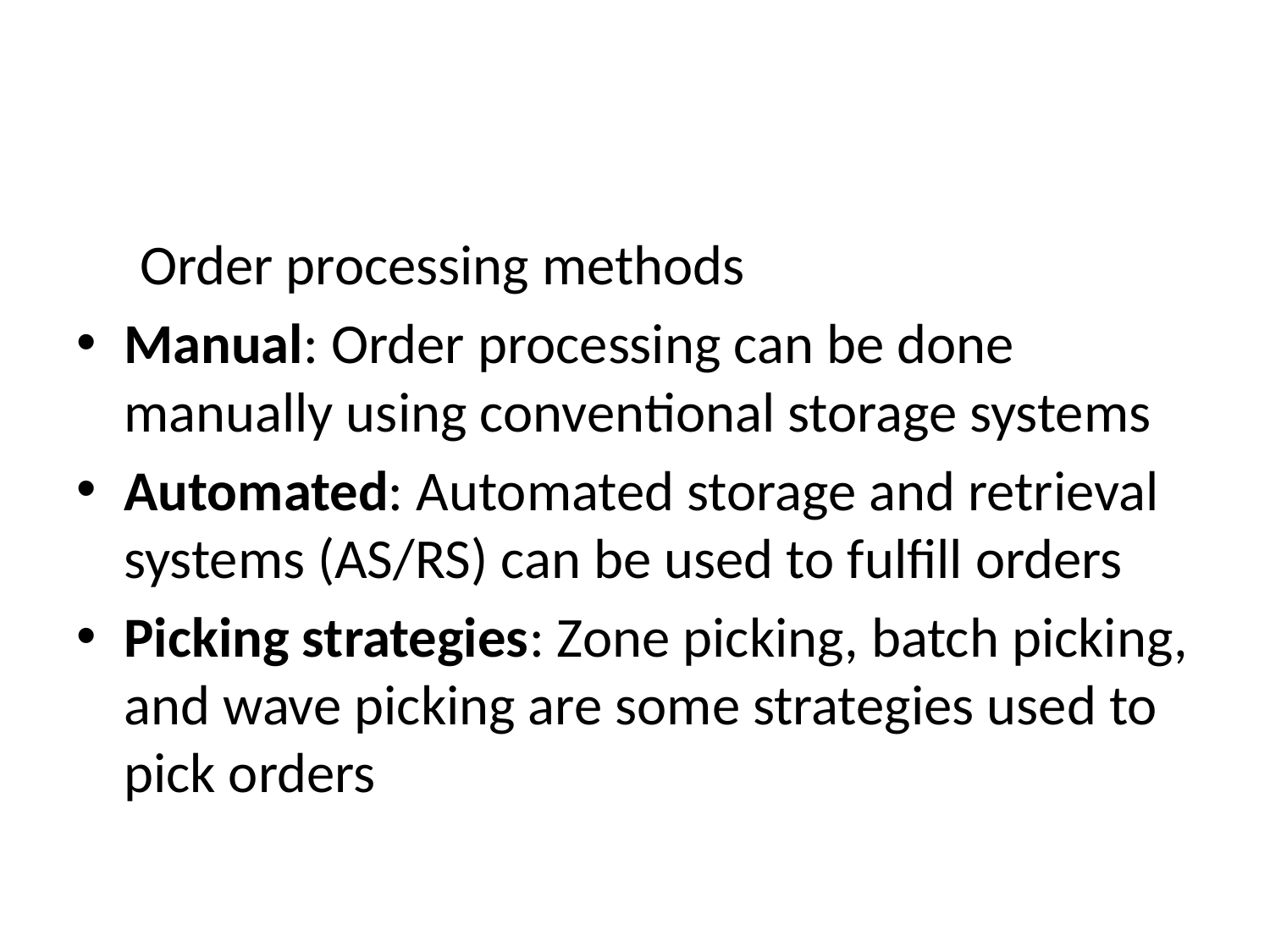

#
     Order processing methods
Manual: Order processing can be done manually using conventional storage systems
Automated: Automated storage and retrieval systems (AS/RS) can be used to fulfill orders
Picking strategies: Zone picking, batch picking, and wave picking are some strategies used to pick orders